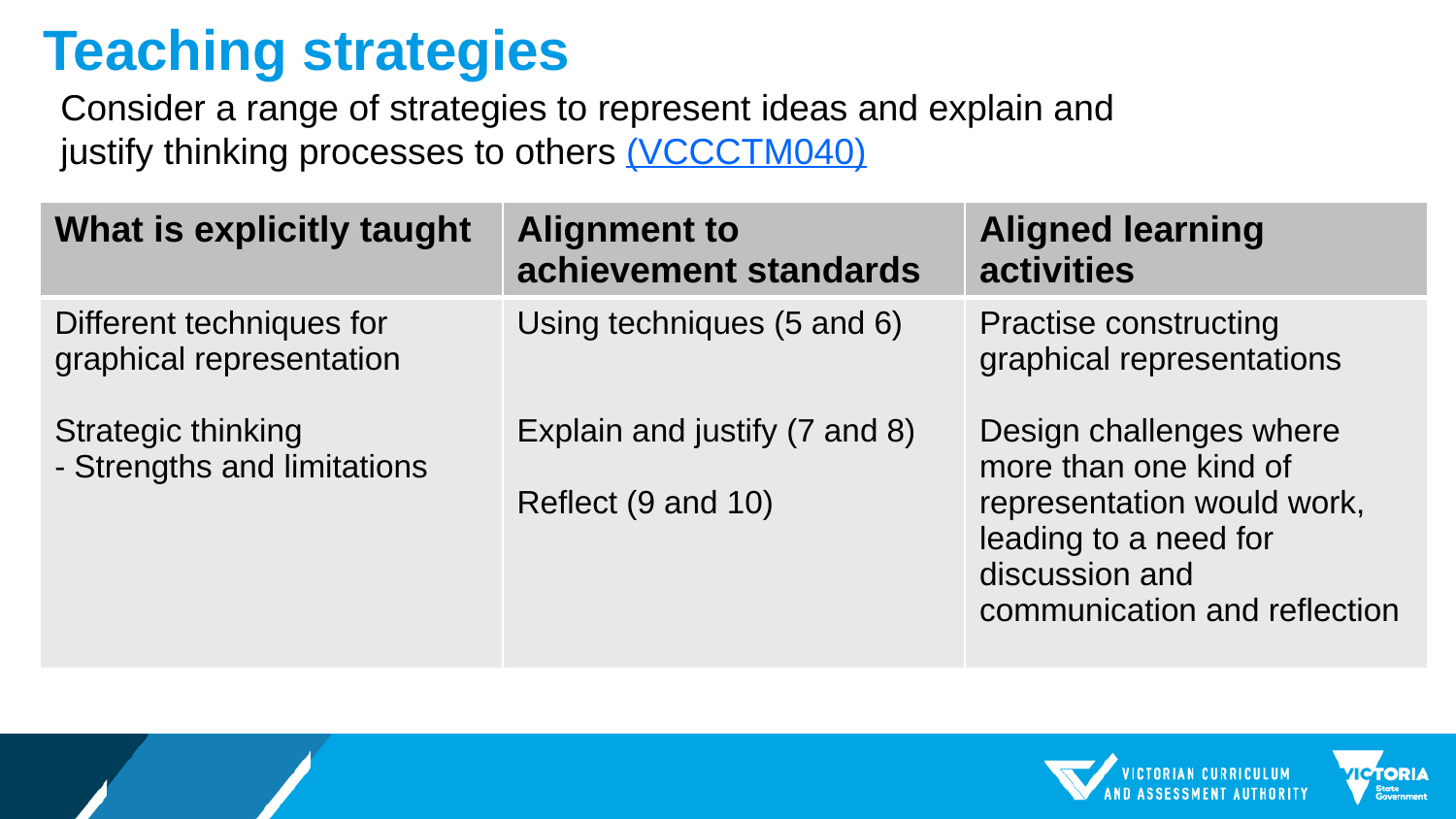

# Teaching strategies
Consider a range of strategies to represent ideas and explain and
justify thinking processes to others (VCCCTM040)

| What is explicitly taught | Alignment to achievement standards | Aligned learning activities |
| --- | --- | --- |
| Different techniques for graphical representation Strategic thinking - Strengths and limitations | Using techniques (5 and 6) Explain and justify (7 and 8) Reflect (9 and 10) | Practise constructing graphical representations Design challenges where more than one kind of representation would work, leading to a need for discussion and communication and reflection |